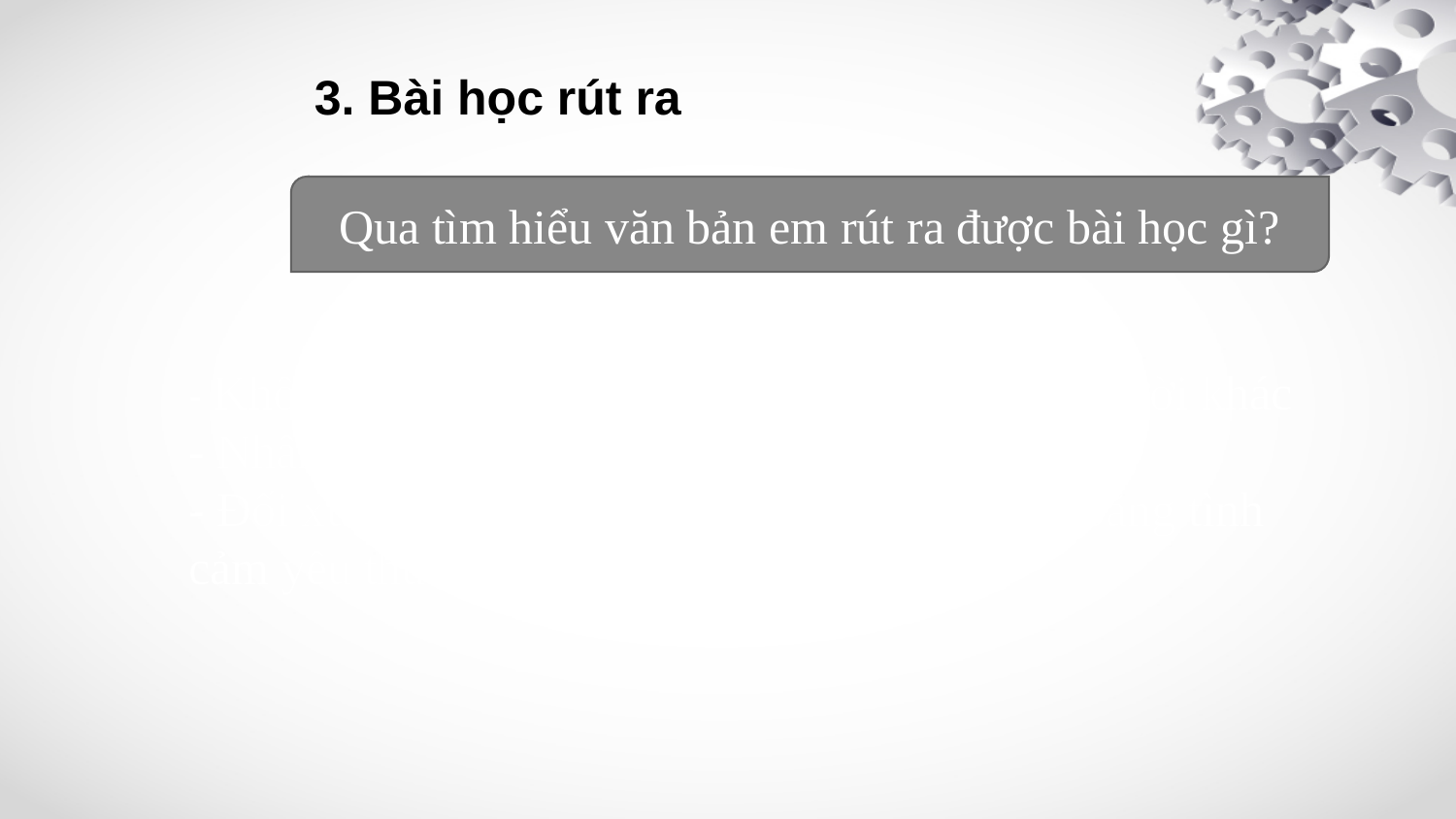

# 3. Bài học rút ra
Qua tìm hiểu văn bản em rút ra được bài học gì?
- Không nên ganh ghét đố kị với tài năng của người khác
- Nhân ái, vị tha trước lỗi lầm của mọi người
- Đối xử với mọi người nhất là trong gia đình bằng tình cảm yêu thương, trân trọng